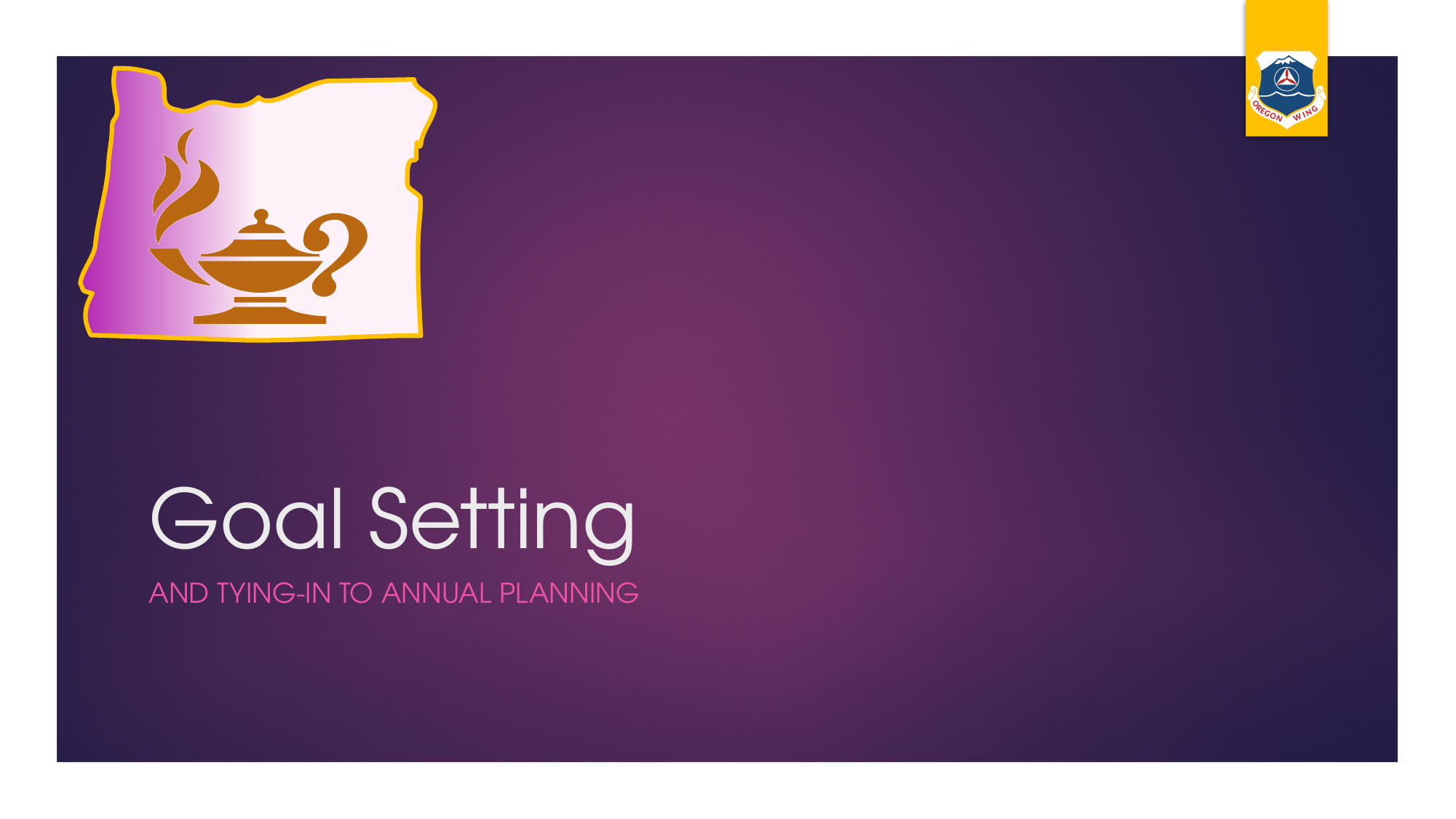

# Goal Setting
And Tying-in to annual planning